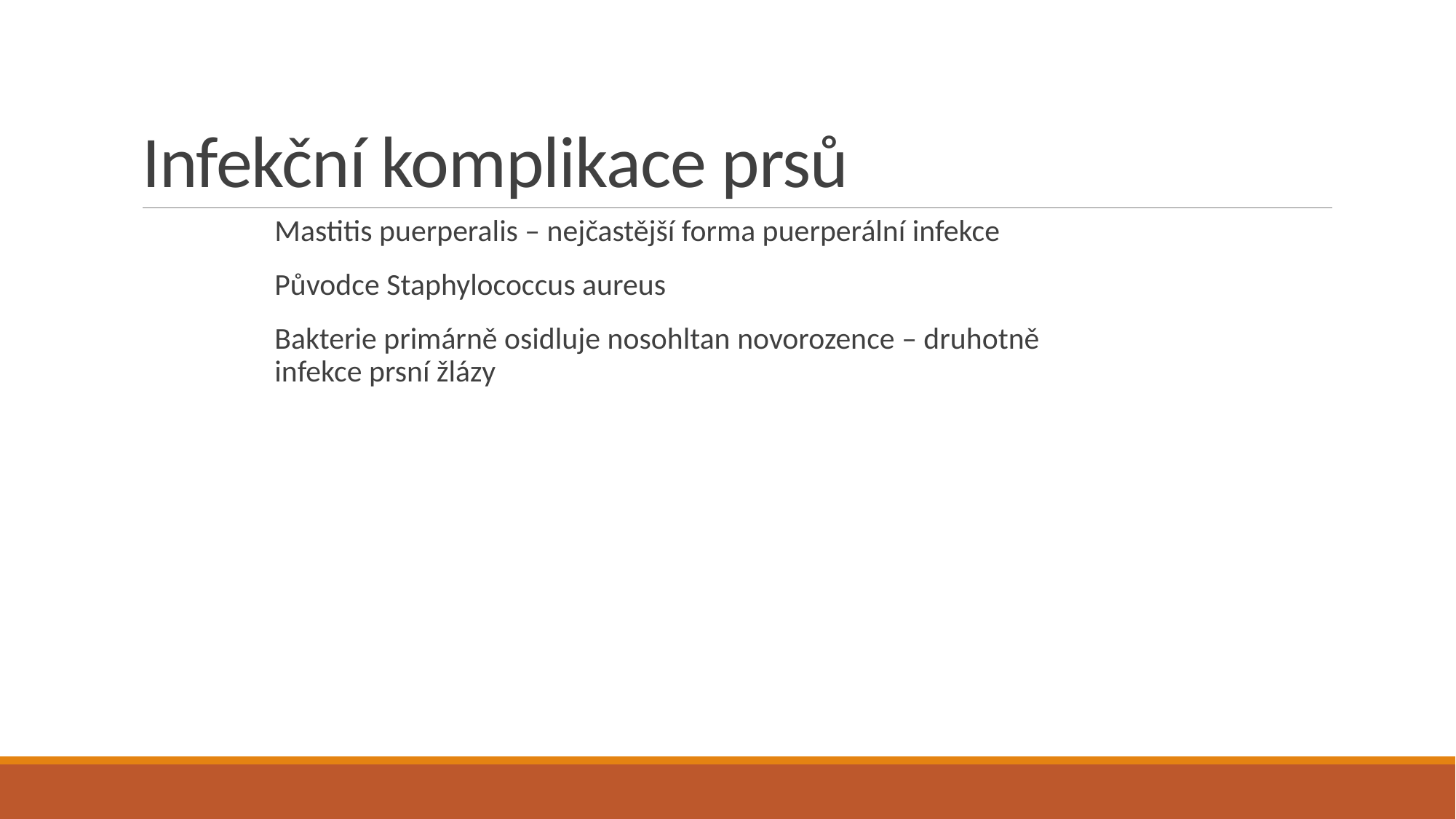

# Infekční komplikace prsů
Mastitis puerperalis – nejčastější forma puerperální infekce
Původce Staphylococcus aureus
Bakterie primárně osidluje nosohltan novorozence – druhotně infekce prsní žlázy